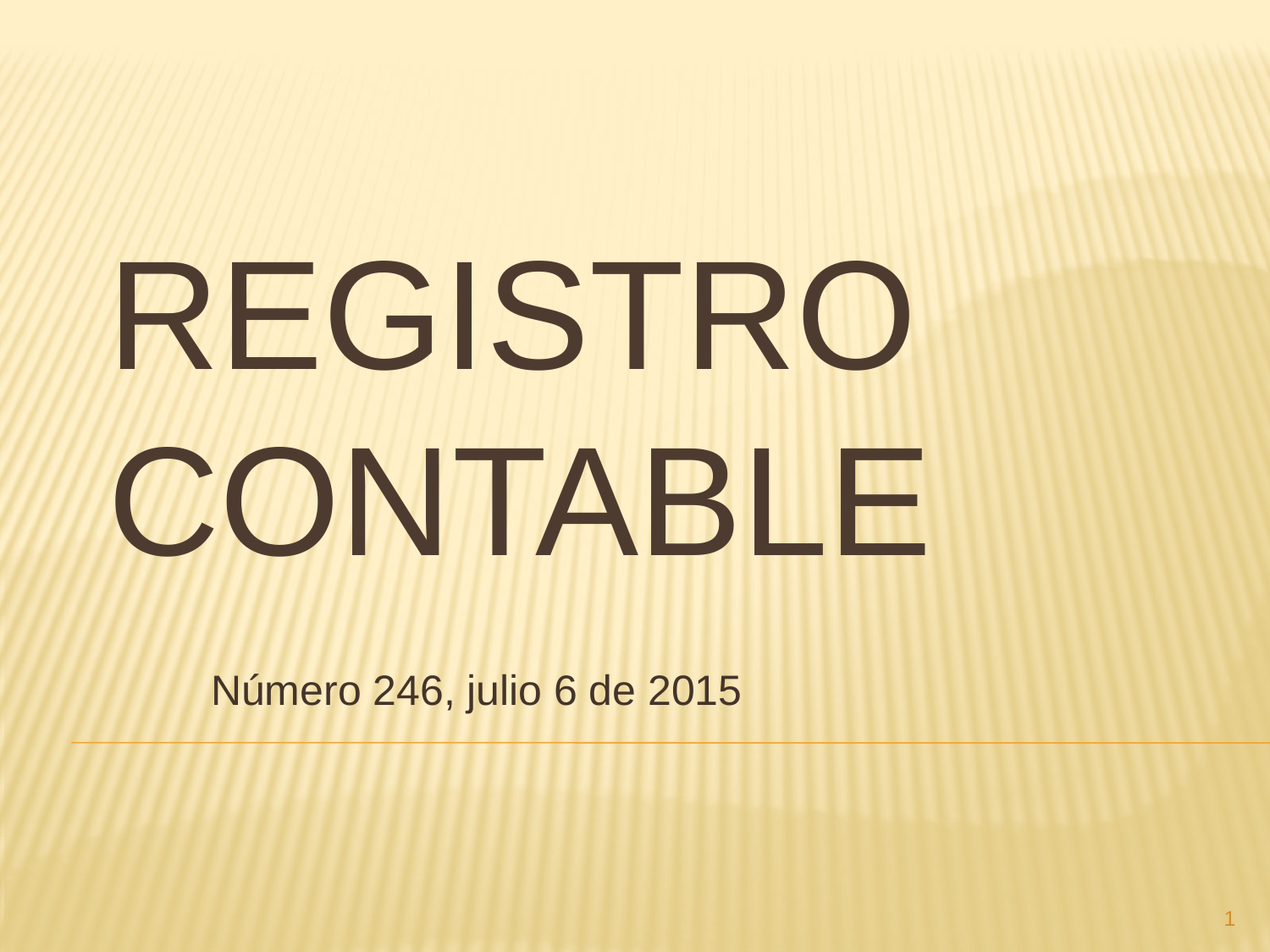

# Registro contable
Número 246, julio 6 de 2015
1